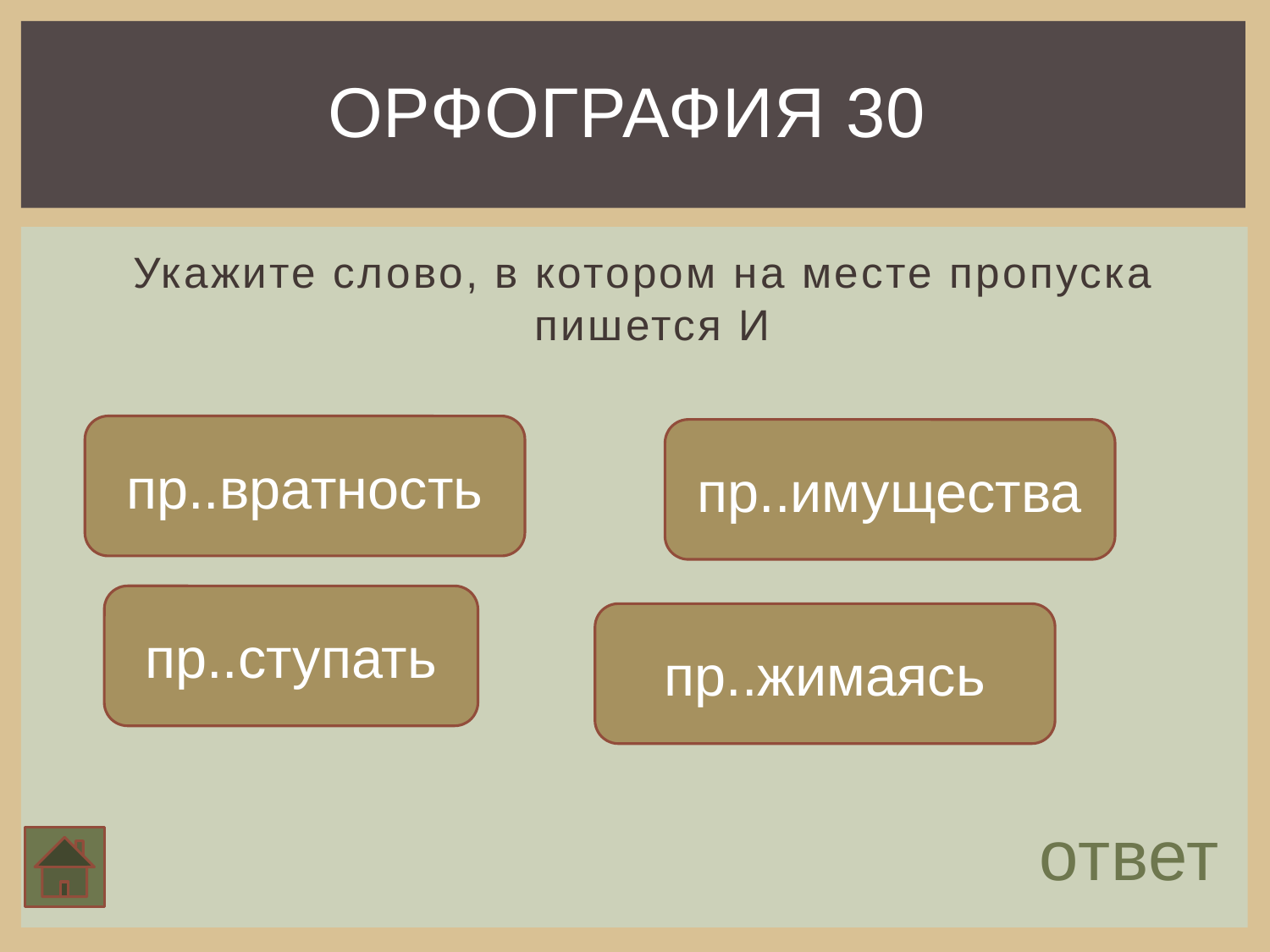

ОРФОГРАФИЯ 30
 Укажите слово, в котором на месте пропуска пишется И
пр..вратность
пр..имущества
пр..ступать
пр..жимаясь
ответ